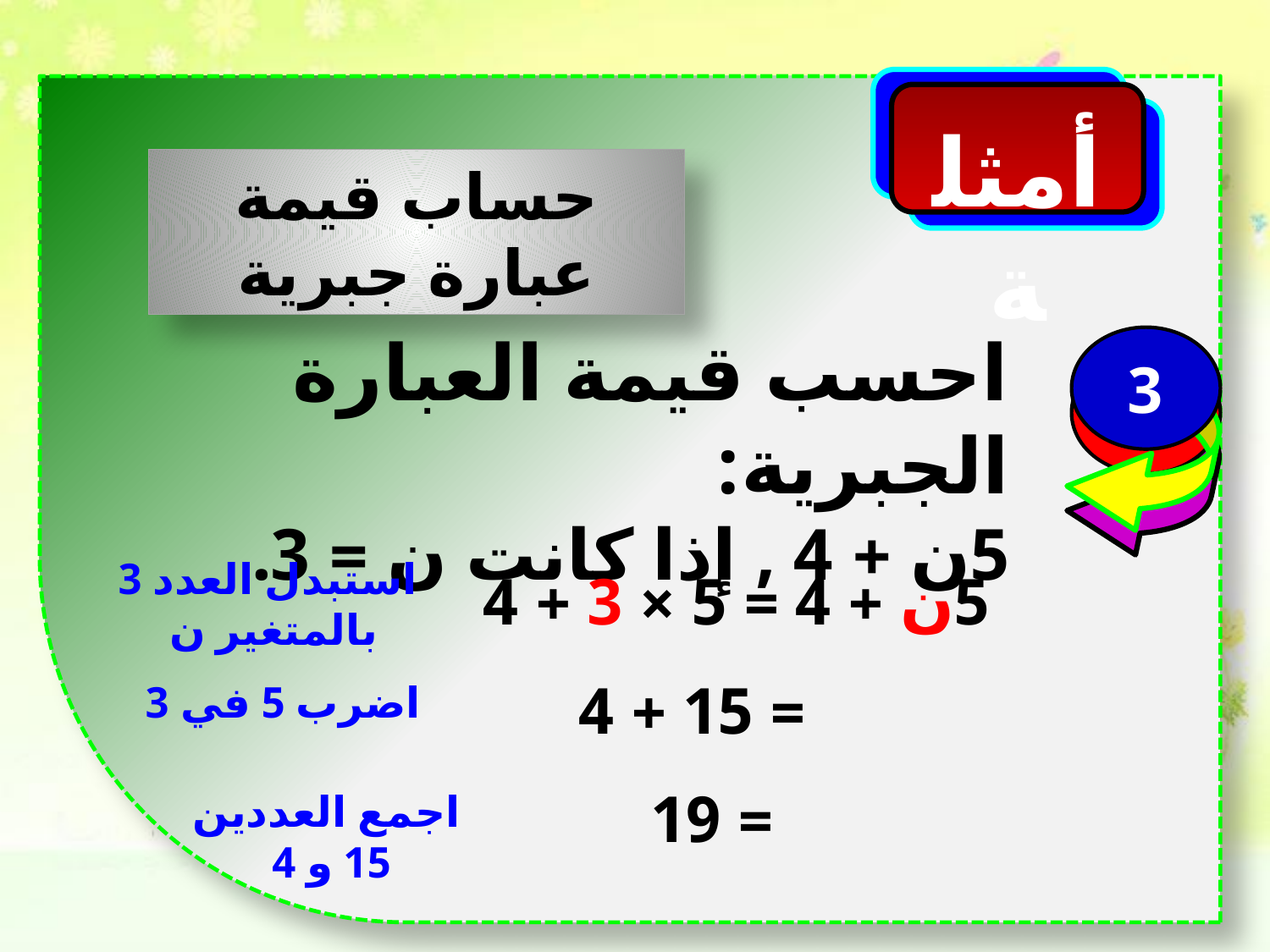

أمثلة

حساب قيمة عبارة جبرية
احسب قيمة العبارة الجبرية:
5ن + 4 , إذا كانت ن = 3.
3

استبدل العدد 3 بالمتغير ن
5ن + 4 = 5 × 3 + 4
= 15 + 4
اضرب 5 في 3
= 19
اجمع العددين 15 و 4